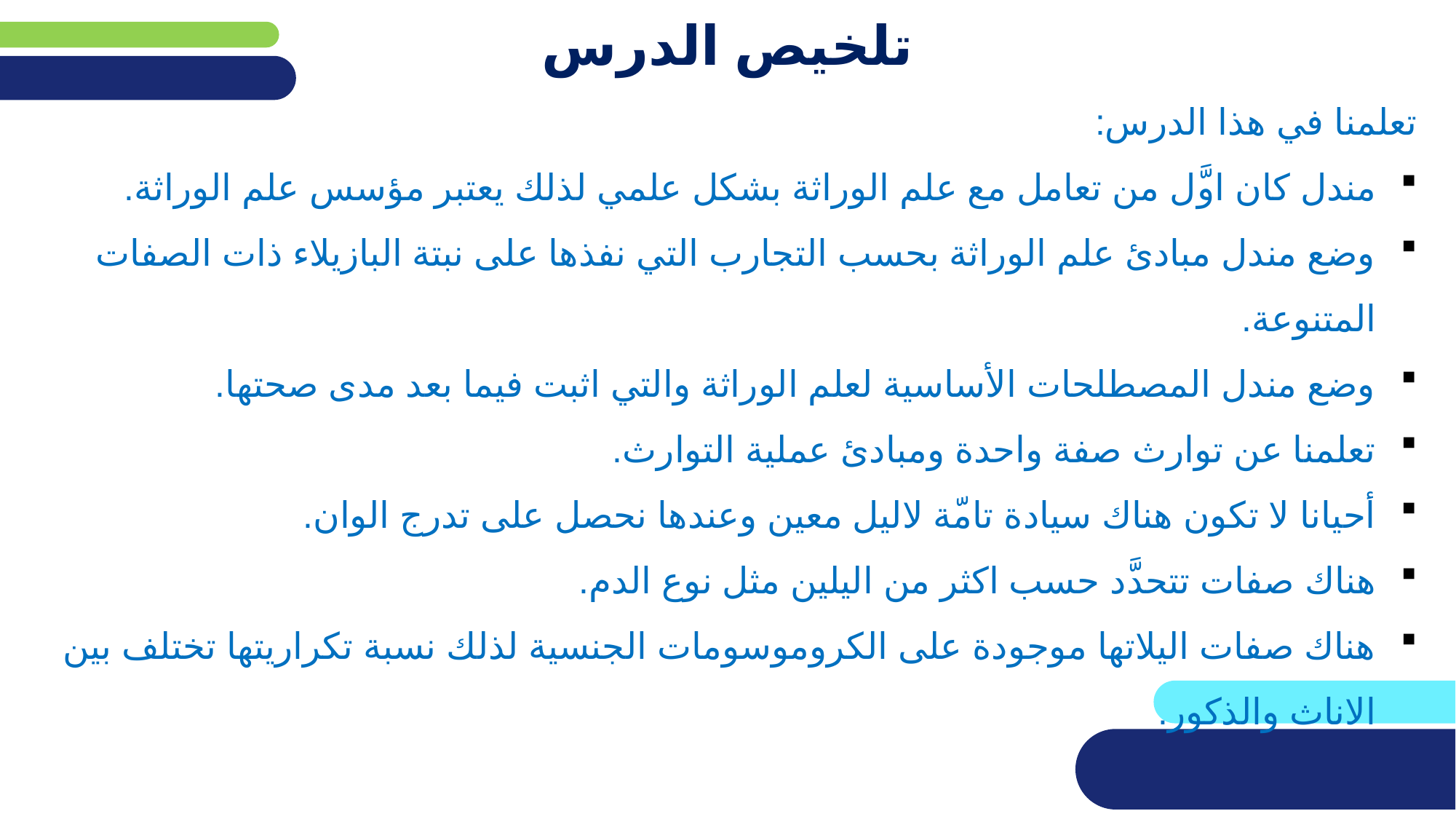

# تلخيص الدرس
تعلمنا في هذا الدرس:
مندل كان اوَّل من تعامل مع علم الوراثة بشكل علمي لذلك يعتبر مؤسس علم الوراثة.
وضع مندل مبادئ علم الوراثة بحسب التجارب التي نفذها على نبتة البازيلاء ذات الصفات المتنوعة.
وضع مندل المصطلحات الأساسية لعلم الوراثة والتي اثبت فيما بعد مدى صحتها.
تعلمنا عن توارث صفة واحدة ومبادئ عملية التوارث.
أحيانا لا تكون هناك سيادة تامّة لاليل معين وعندها نحصل على تدرج الوان.
هناك صفات تتحدَّد حسب اكثر من اليلين مثل نوع الدم.
هناك صفات اليلاتها موجودة على الكروموسومات الجنسية لذلك نسبة تكراريتها تختلف بين الاناث والذكور.